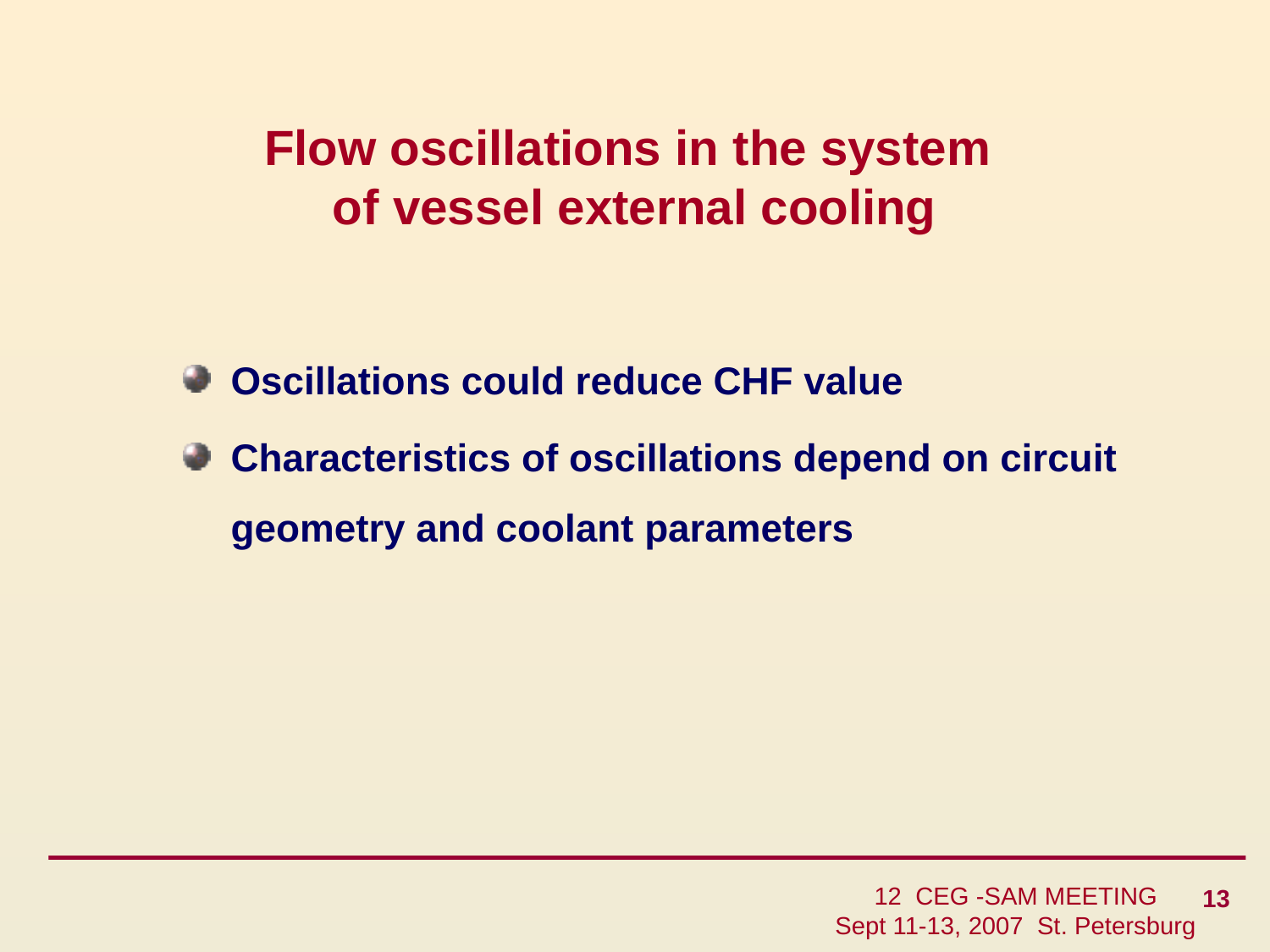

# Flow oscillations in the system of vessel external cooling
Oscillations could reduce CHF value
Characteristics of oscillations depend on circuit geometry and coolant parameters

13
12  CEG -SAM MEETING
Sept 11-13, 2007  St. Petersburg